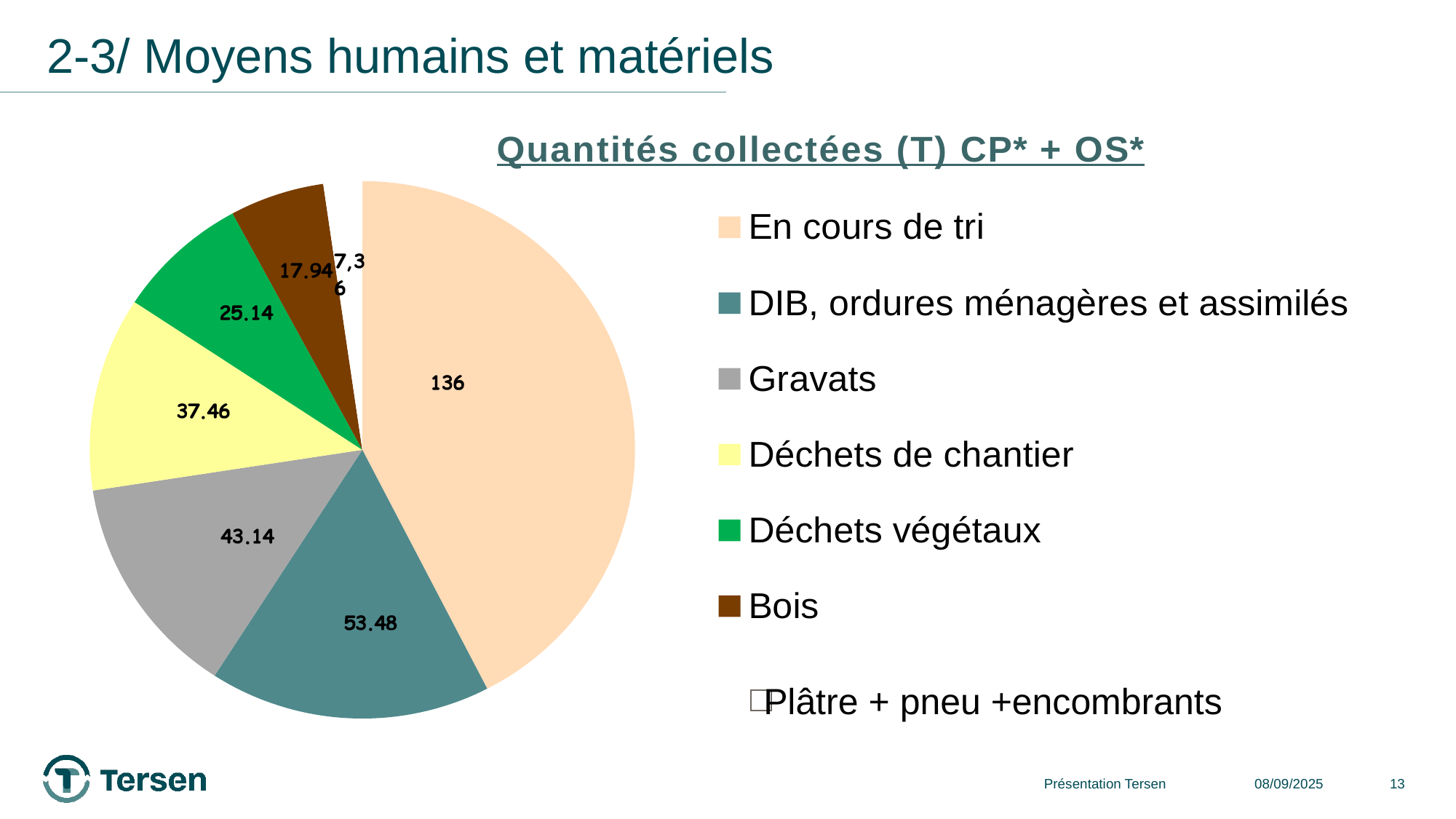

# 2-3/ Moyens humains et matériels

### Chart: Quantités collectées (T) CP* + OS*

| Category | Total |
|---|---|
| En cours de tri | 136.0 |
| DIB, ordures ménagères et assimilés | 53.480000000000004 |
| Gravats | 43.14 |
| Déchets de chantier | 37.46 |
| Déchets végétaux | 25.14 |
| Bois | 17.94 |
| Plâtre | 3.1799999999999997 |
| pneu VL sans jantes | 2.3200000000000003 |
| Encombrants | 1.86 |
Plâtre + pneu +encombrants

Présentation Tersen
08/09/2025
13